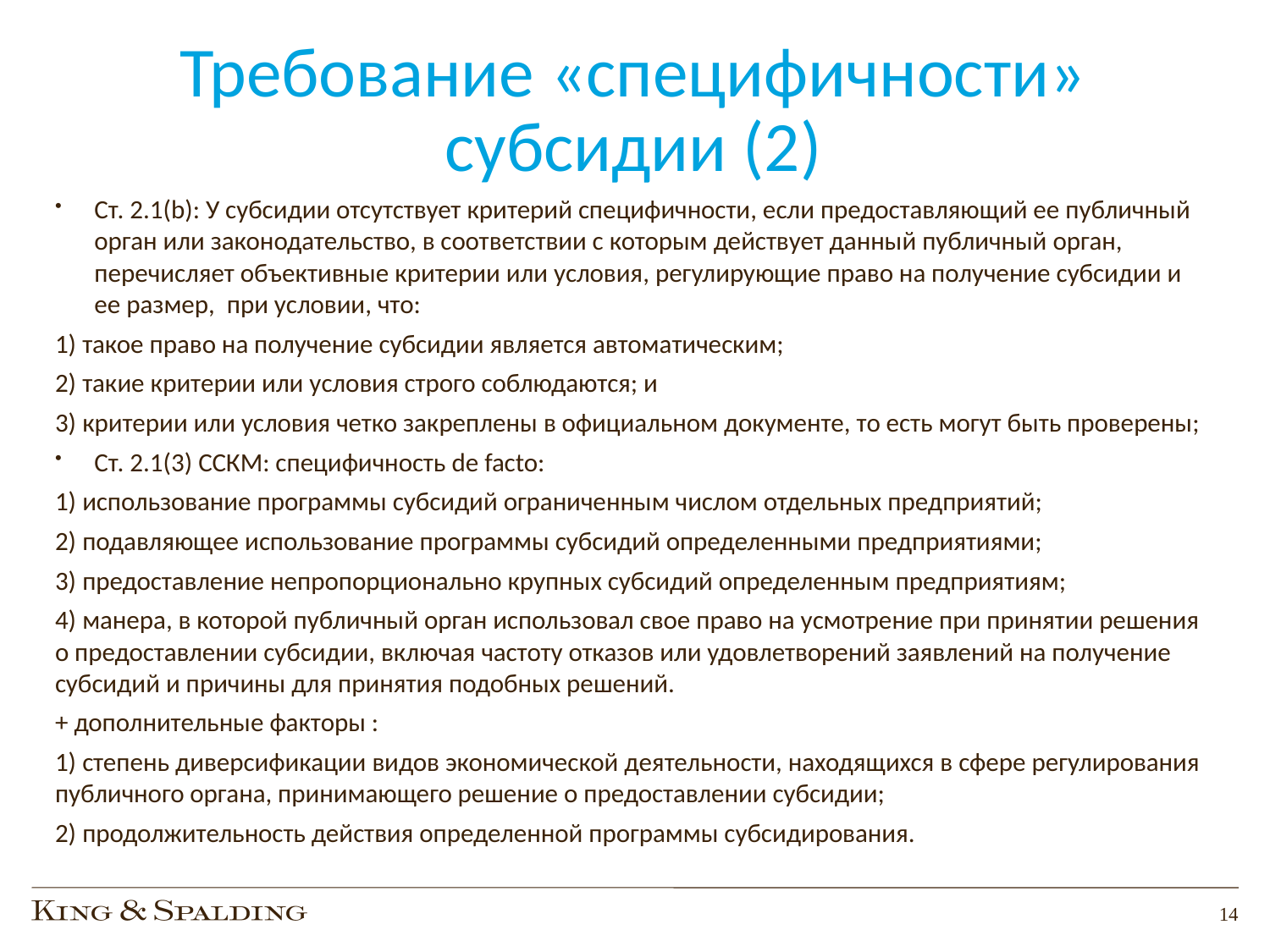

# Требование «специфичности» субсидии (2)
Ст. 2.1(b): У субсидии отсутствует критерий специфичности, если предоставляющий ее публичный орган или законодательство, в соответствии с которым действует данный публичный орган, перечисляет объективные критерии или условия, регулирующие право на получение субсидии и ее размер,  при условии, что:
1) такое право на получение субсидии является автоматическим;
2) такие критерии или условия строго соблюдаются; и
3) критерии или условия четко закреплены в официальном документе, то есть могут быть проверены;
Ст. 2.1(3) ССКМ: специфичность de facto:
1) использование программы субсидий ограниченным числом отдельных предприятий;
2) подавляющее использование программы субсидий определенными предприятиями;
3) предоставление непропорционально крупных субсидий определенным предприятиям;
4) манера, в которой публичный орган использовал свое право на усмотрение при принятии решения о предоставлении субсидии, включая частоту отказов или удовлетворений заявлений на получение субсидий и причины для принятия подобных решений.
+ дополнительные факторы :
1) степень диверсификации видов экономической деятельности, находящихся в сфере регулирования публичного органа, принимающего решение о предоставлении субсидии;
2) продолжительность действия определенной программы субсидирования.

14